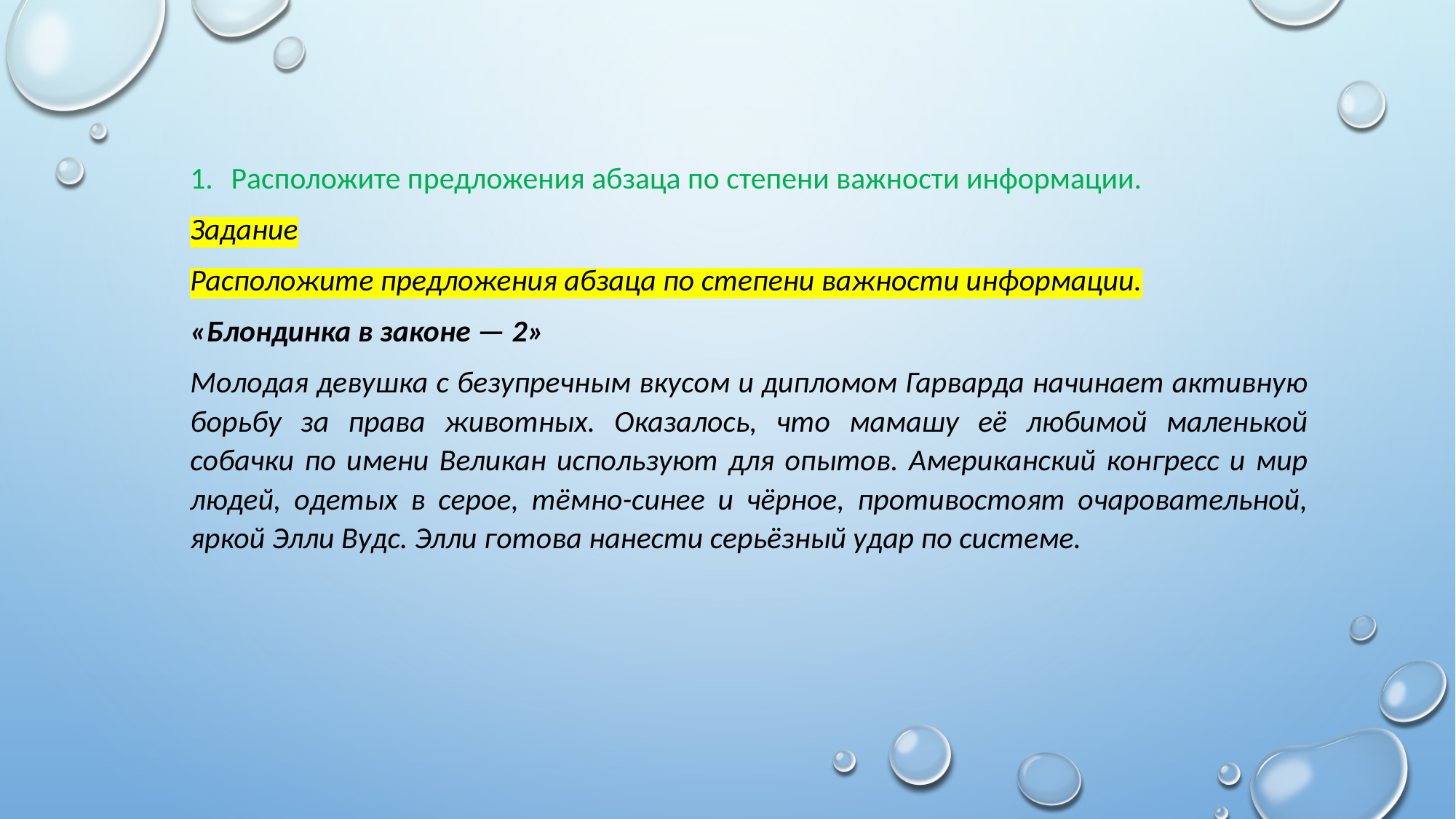

Расположите предложения абзаца по степени важности информации.
Задание
Расположите предложения абзаца по степени важности информации.
«Блондинка в законе — 2»
Молодая девушка с безупречным вкусом и дипломом Гарварда начинает активную борьбу за права животных. Оказалось, что мамашу её любимой маленькой собачки по имени Великан используют для опытов. Американский конгресс и мир людей, одетых в серое, тёмно-синее и чёрное, противостоят очаровательной, яркой Элли Вудс. Элли готова нанести серьёзный удар по системе.